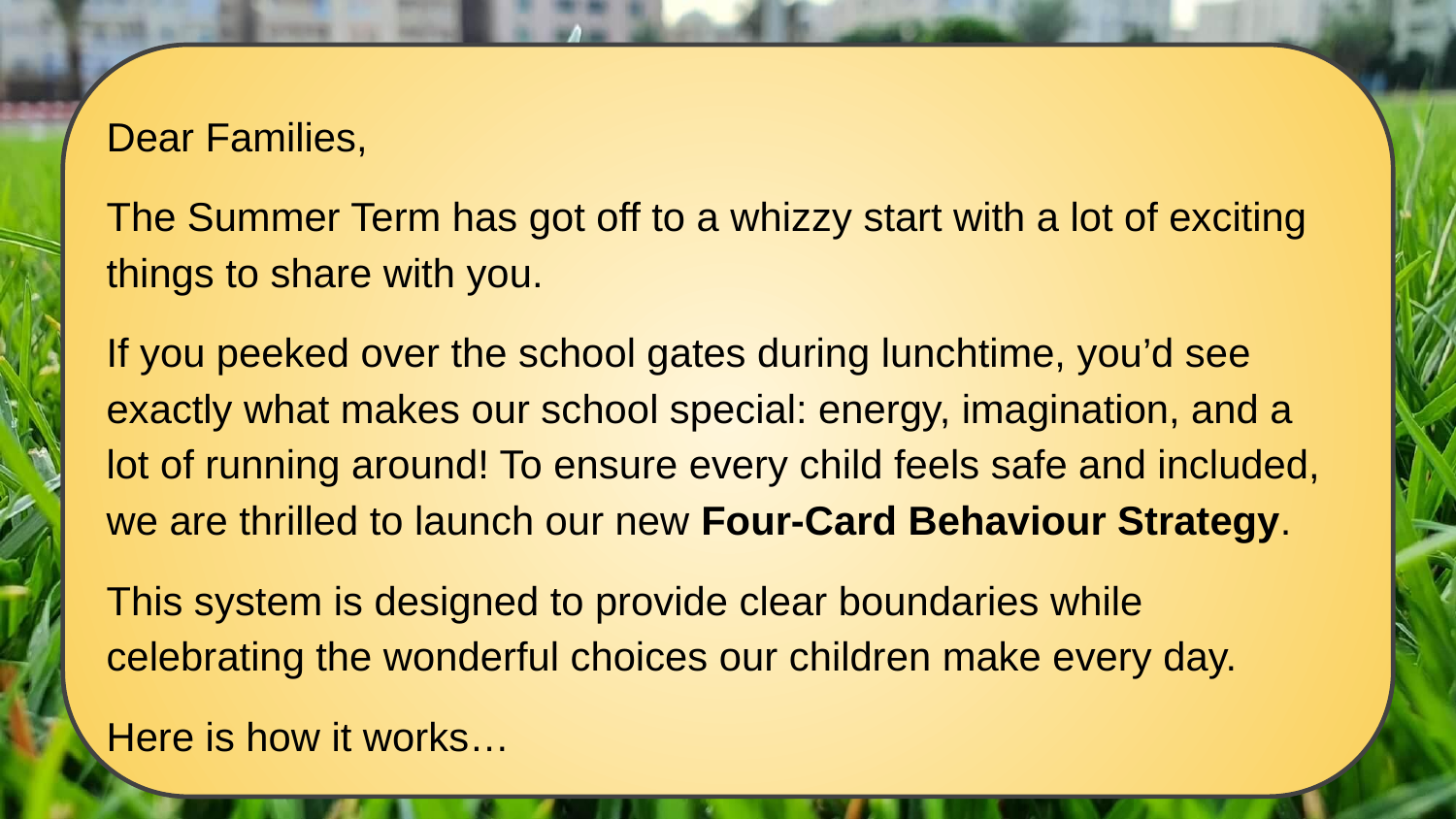

Dear Families,
The Summer Term has got off to a whizzy start with a lot of exciting things to share with you.
If you peeked over the school gates during lunchtime, you’d see exactly what makes our school special: energy, imagination, and a lot of running around! To ensure every child feels safe and included, we are thrilled to launch our new Four-Card Behaviour Strategy.
This system is designed to provide clear boundaries while celebrating the wonderful choices our children make every day.
Here is how it works…